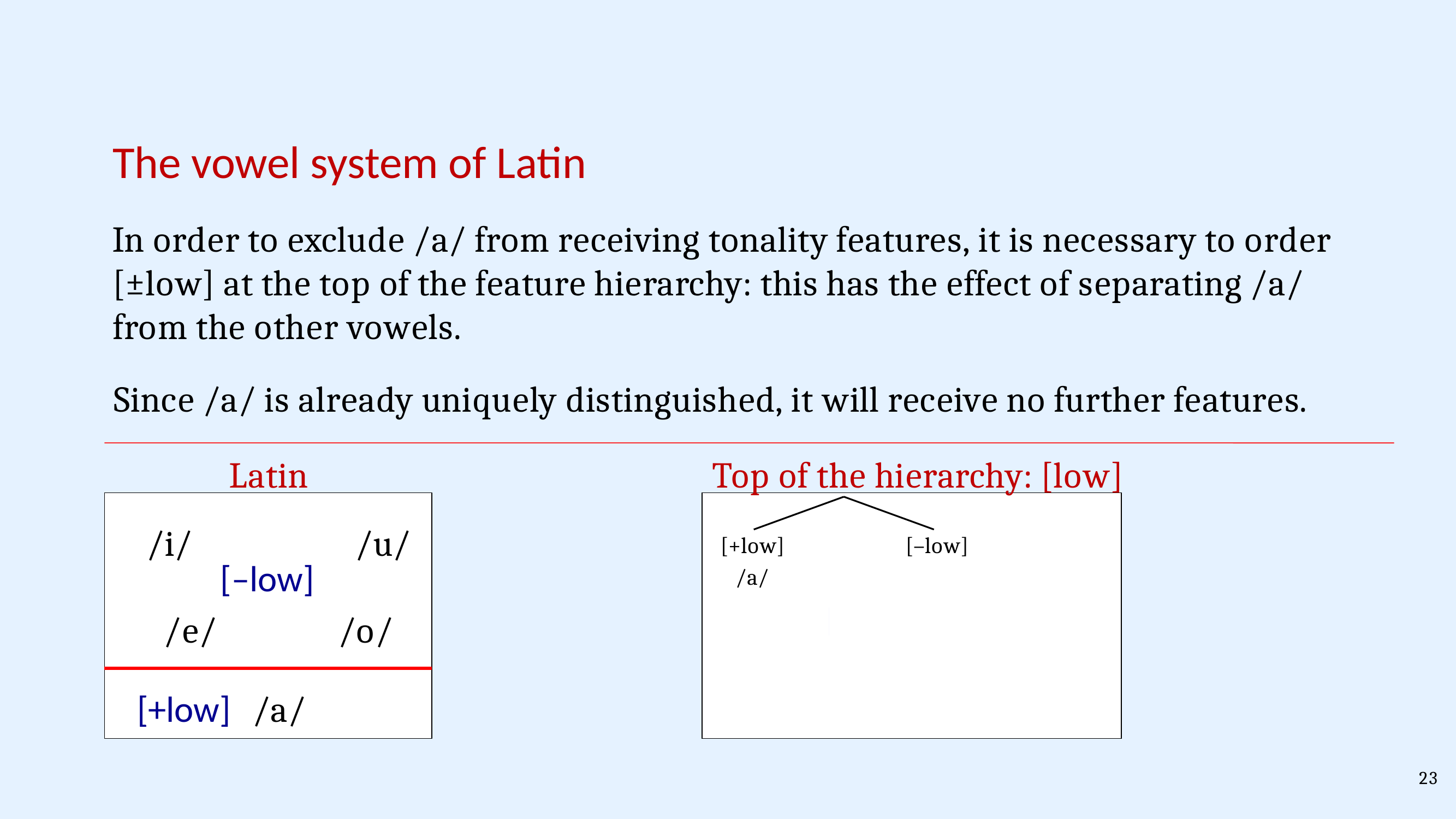

The vowel system of Latin
In order to exclude /a/ from receiving tonality features, it is necessary to order [±low] at the top of the feature hierarchy: this has the effect of separating /a/ from the other vowels.
Since /a/ is already uniquely distinguished, it will receive no further features.

Latin
Top of the hierarchy: [low]

/u/
/i/
[+low]
[–low]
[–low]
/a/
/o/
/e/

[+low]
/a/
23